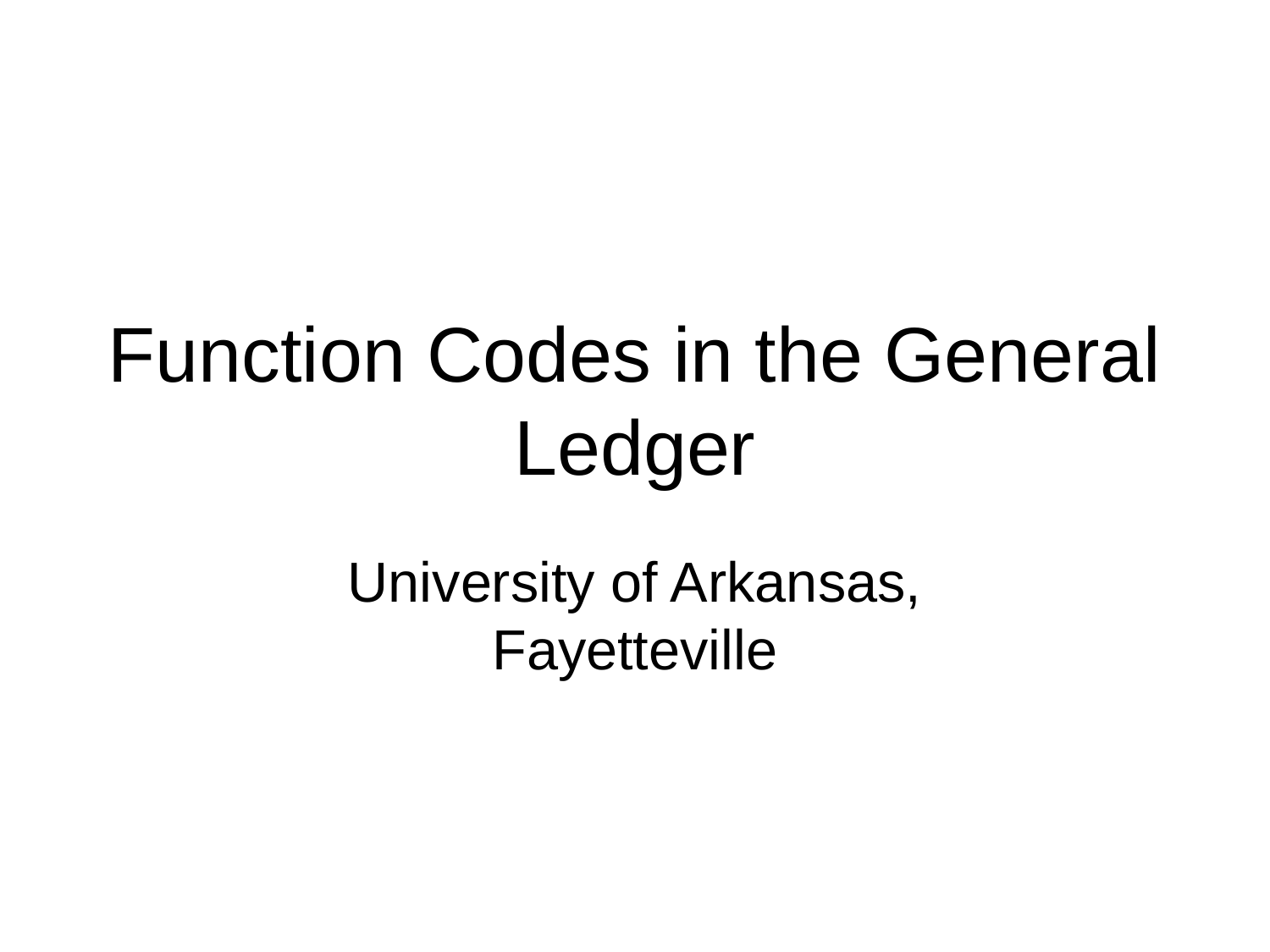

# Function Codes in the General Ledger
University of Arkansas, Fayetteville